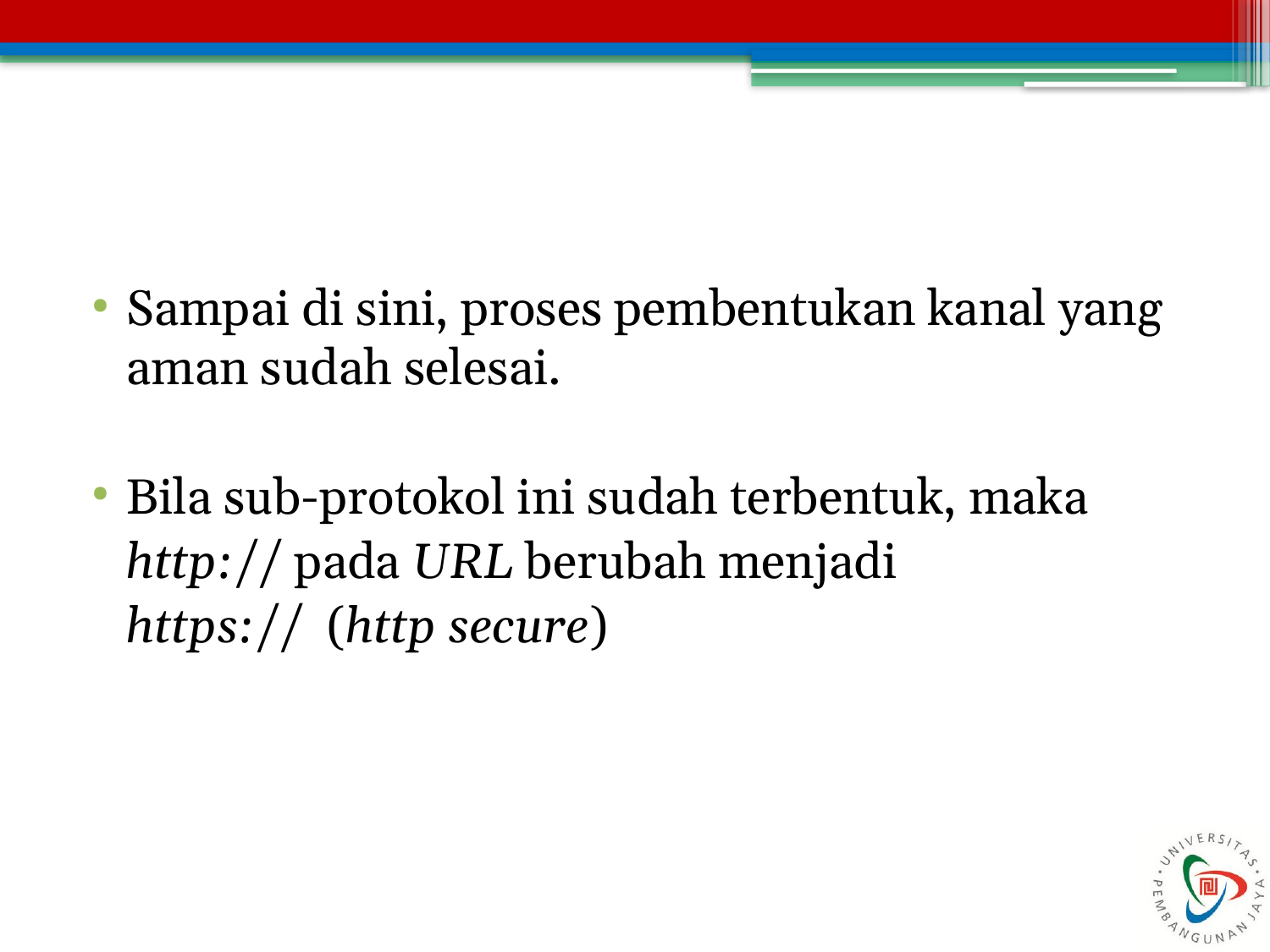

#
Sampai di sini, proses pembentukan kanal yang aman sudah selesai.

Bila sub-protokol ini sudah terbentuk, maka
	http:// pada URL berubah menjadi
	https://  (http secure)